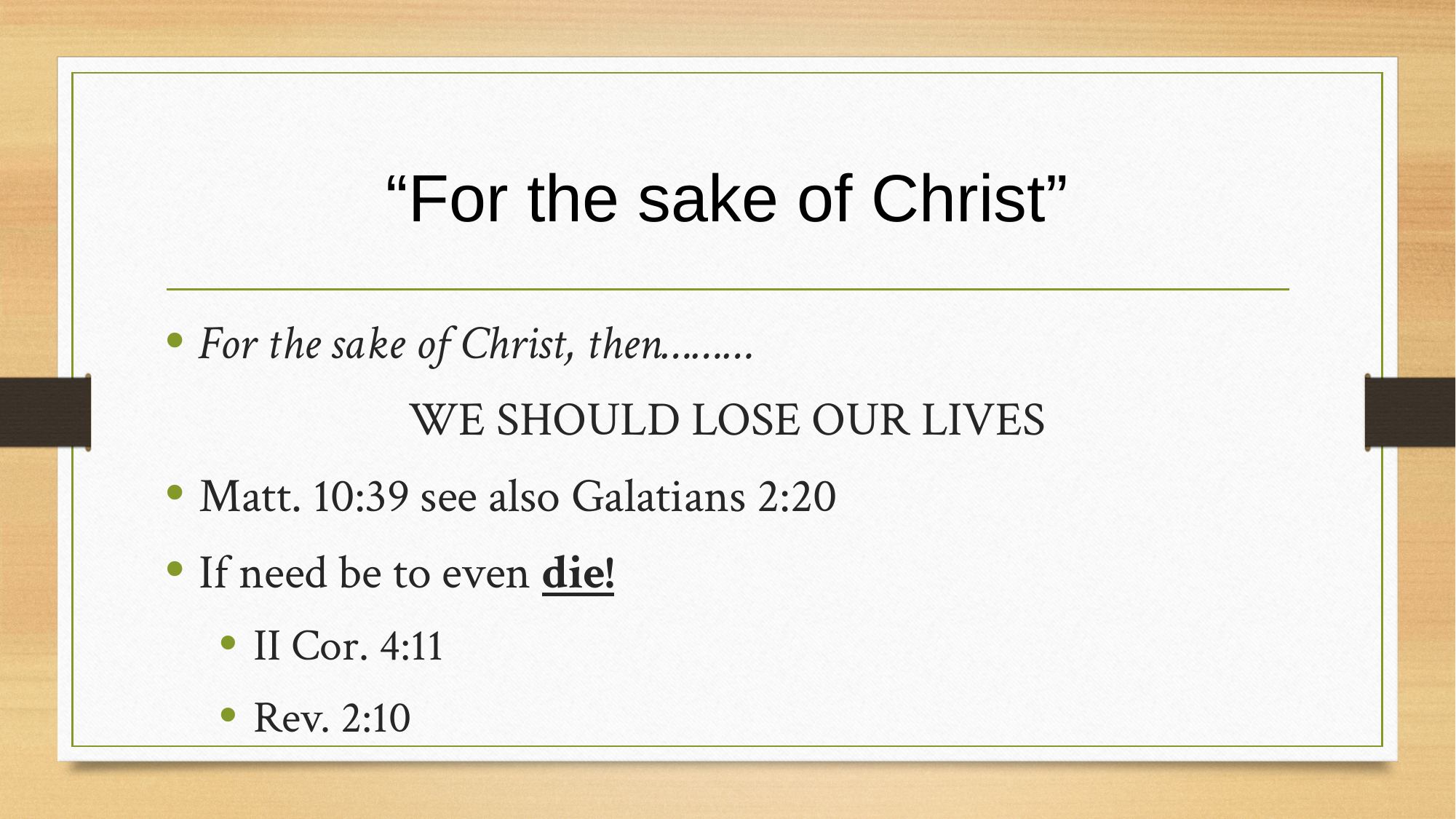

# “For the sake of Christ”
For the sake of Christ, then………
WE SHOULD LOSE OUR LIVES
Matt. 10:39 see also Galatians 2:20
If need be to even die!
II Cor. 4:11
Rev. 2:10